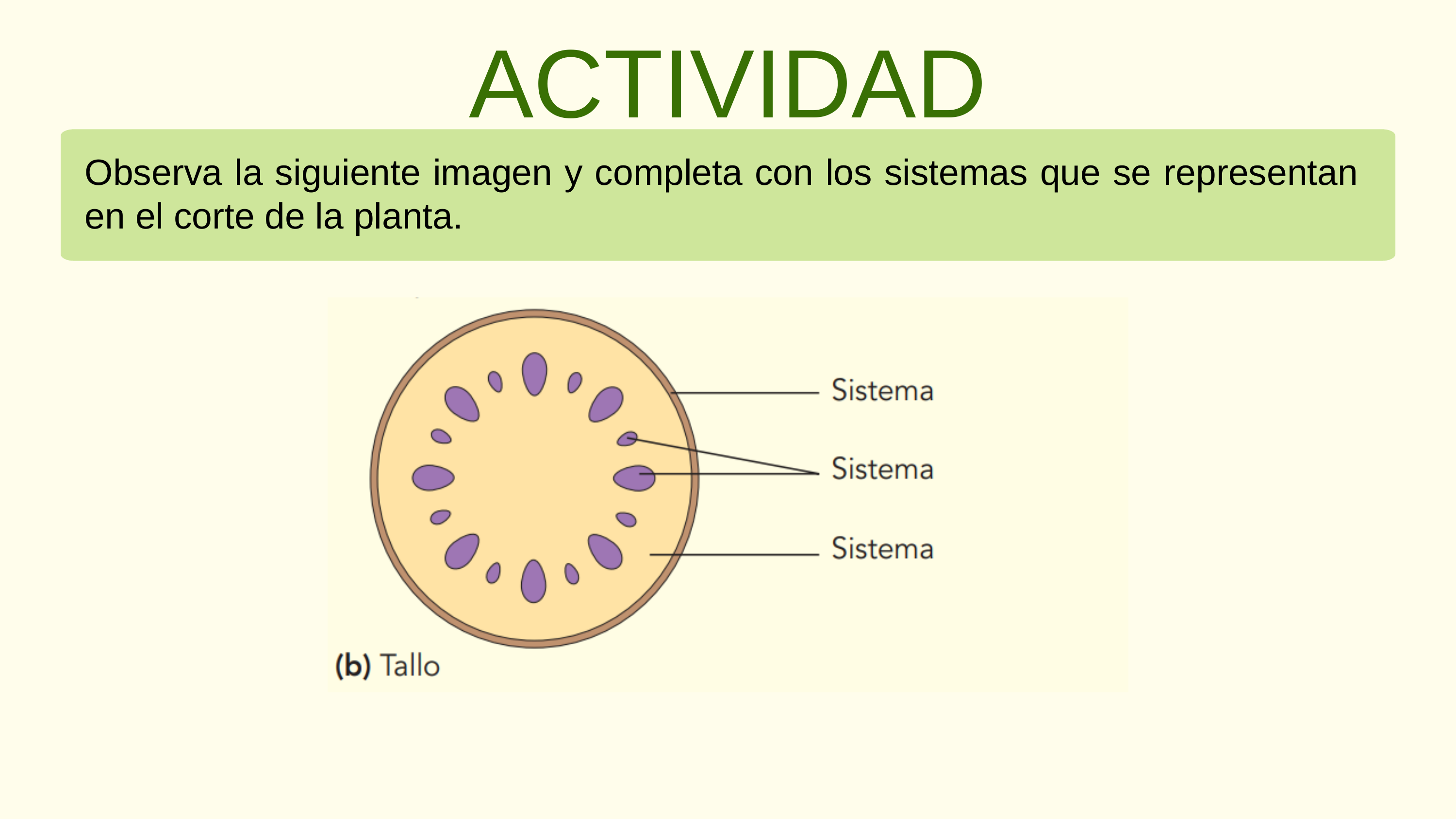

ACTIVIDAD 2

Observa la siguiente imagen y completa con los sistemas que se representan en el corte de la planta.